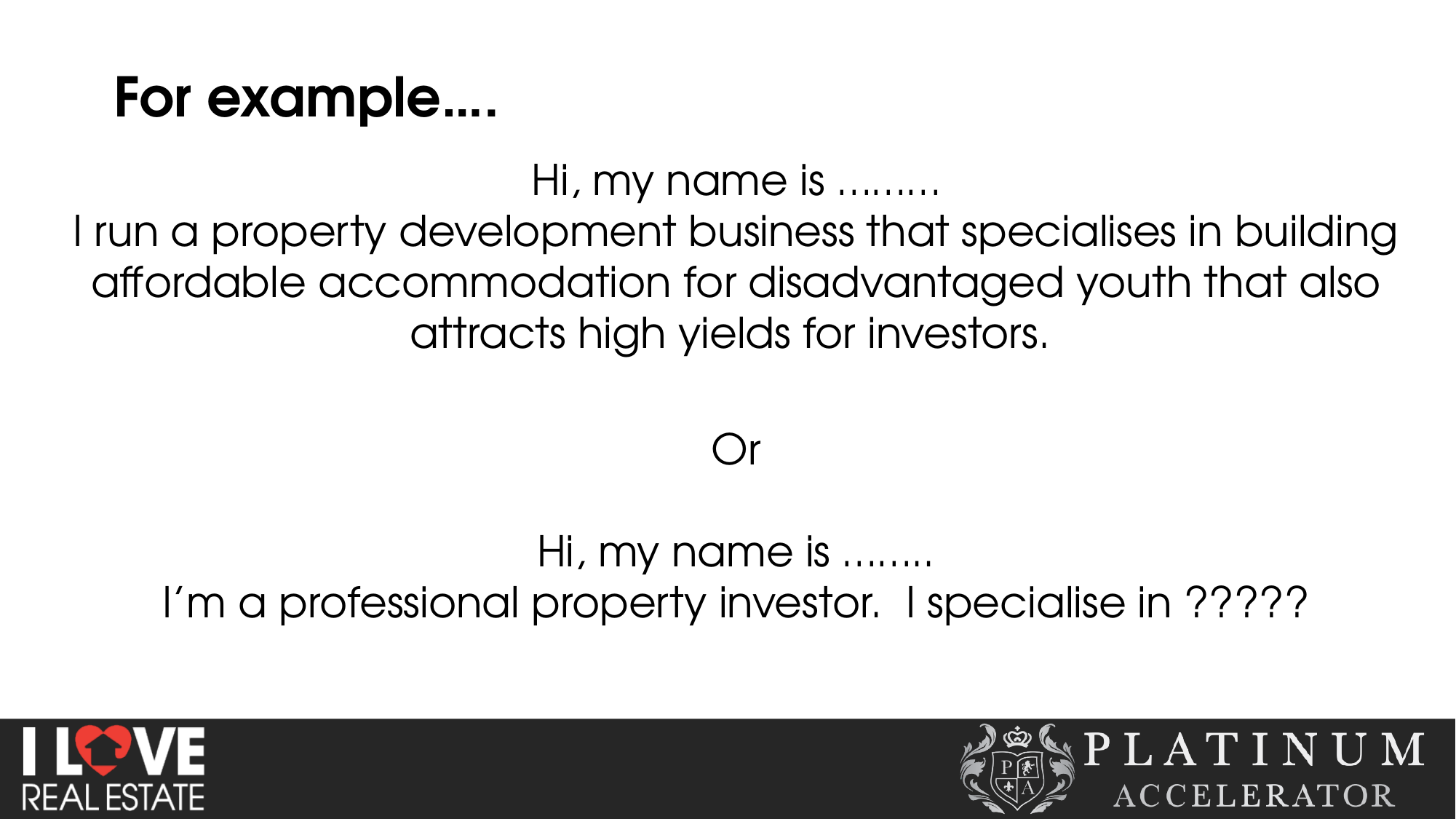

For example….
Hi, my name is ………
I run a property development business that specialises in building affordable accommodation for disadvantaged youth that also attracts high yields for investors.

Or

Hi, my name is ……..
I’m a professional property investor.  I specialise in ?????